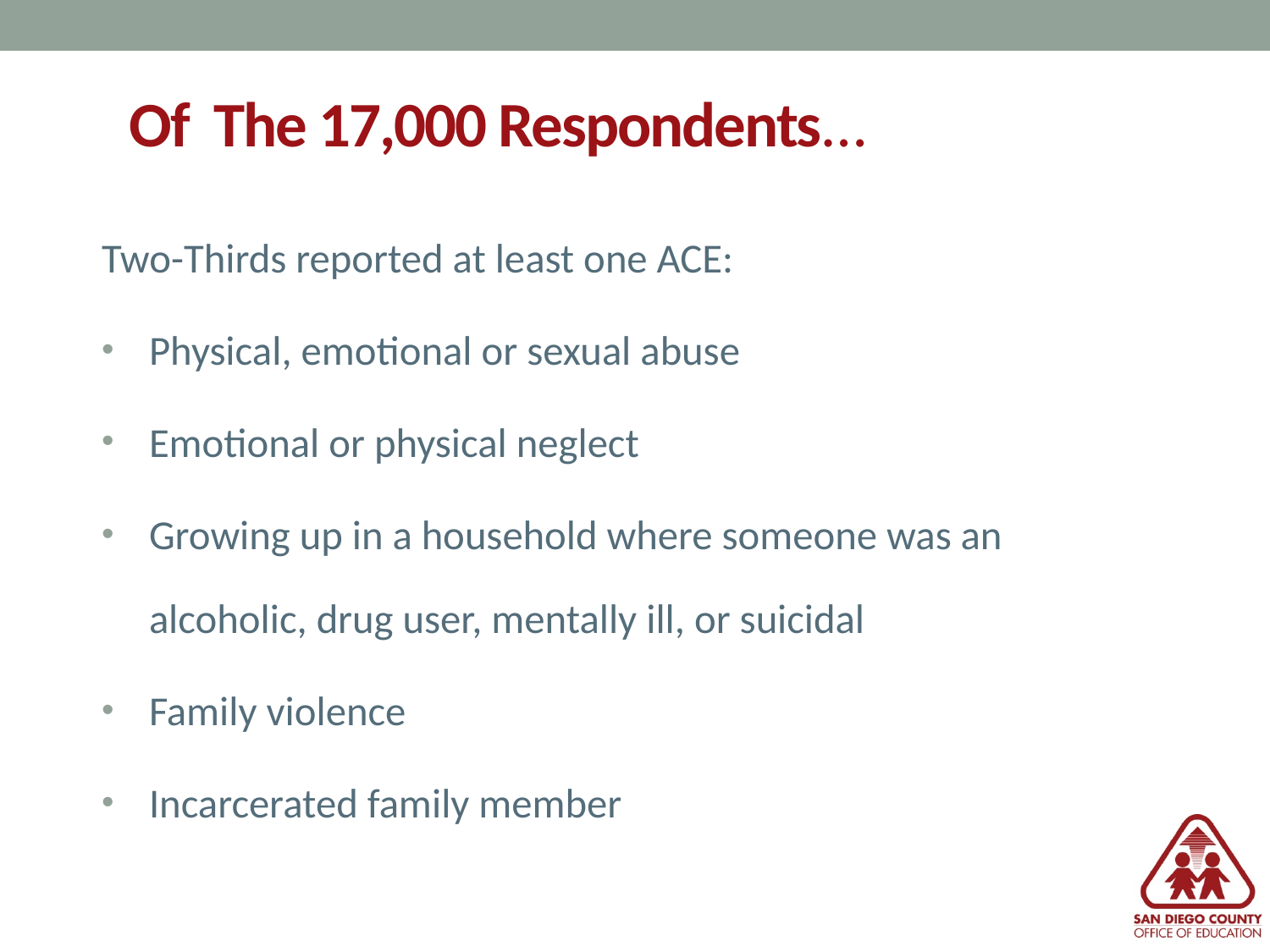

# Of  The 17,000 Respondents…
Two-Thirds reported at least one ACE:
Physical, emotional or sexual abuse
Emotional or physical neglect
Growing up in a household where someone was an alcoholic, drug user, mentally ill, or suicidal
Family violence
Incarcerated family member